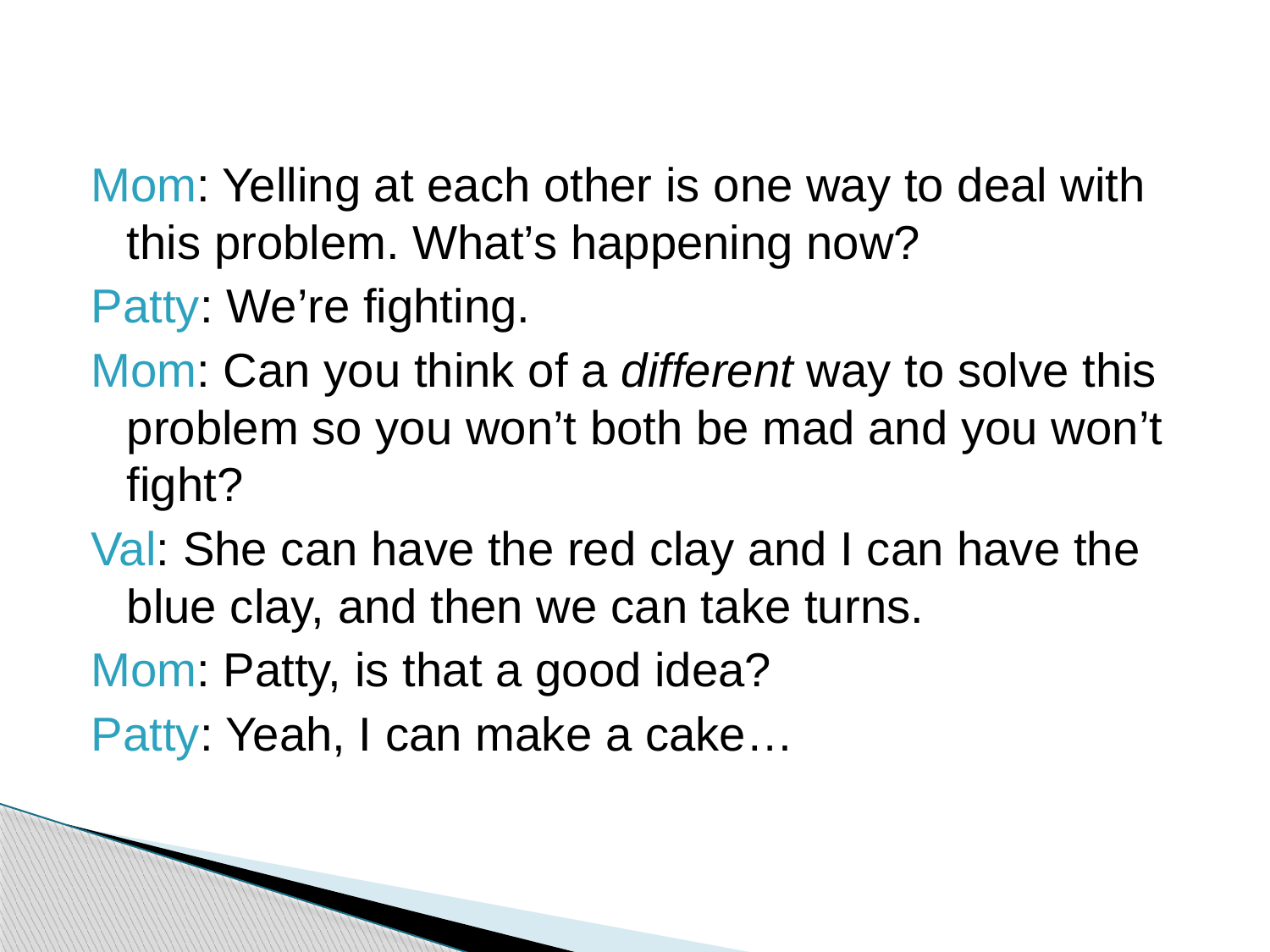

Mom: Yelling at each other is one way to deal with this problem. What’s happening now?
Patty: We’re fighting.
Mom: Can you think of a different way to solve this problem so you won’t both be mad and you won’t fight?
Val: She can have the red clay and I can have the blue clay, and then we can take turns.
Mom: Patty, is that a good idea?
Patty: Yeah, I can make a cake…